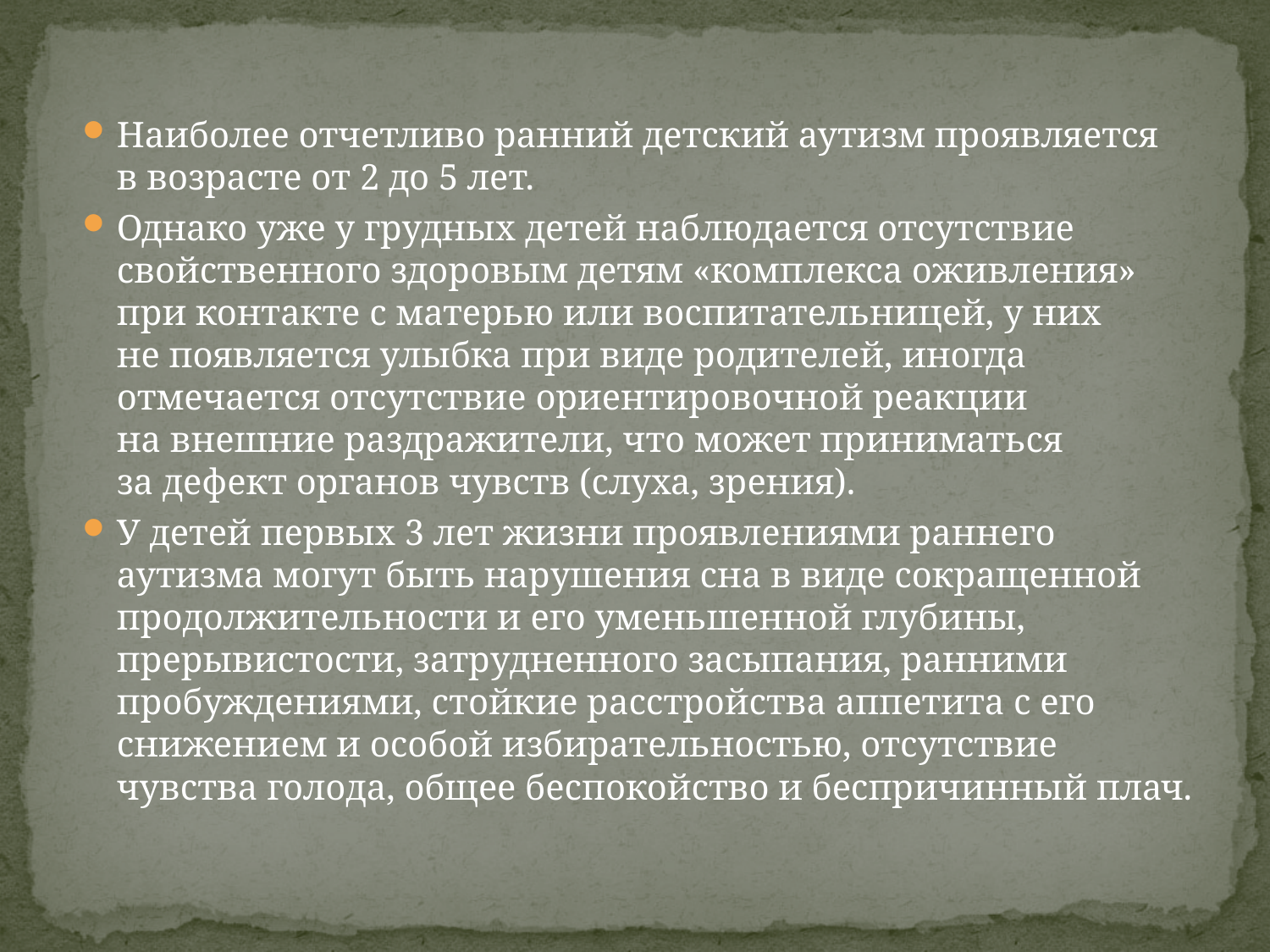

#
Наиболее отчетливо ранний детский аутизм проявляется в возрасте от 2 до 5 лет.
Однако уже у грудных детей наблюдается отсутствие свойственного здоровым детям «комплекса оживления» при контакте с матерью или воспитательницей, у них не появляется улыбка при виде родителей, иногда отмечается отсутствие ориентировочной реакции на внешние раздражители, что может приниматься за дефект органов чувств (слуха, зрения).
У детей первых 3 лет жизни проявлениями раннего аутизма могут быть нарушения сна в виде сокращенной продолжительности и его уменьшенной глубины, прерывистости, затрудненного засыпания, ранними пробуждениями, стойкие расстройства аппетита с его снижением и особой избирательностью, отсутствие чувства голода, общее беспокойство и беспричинный плач.